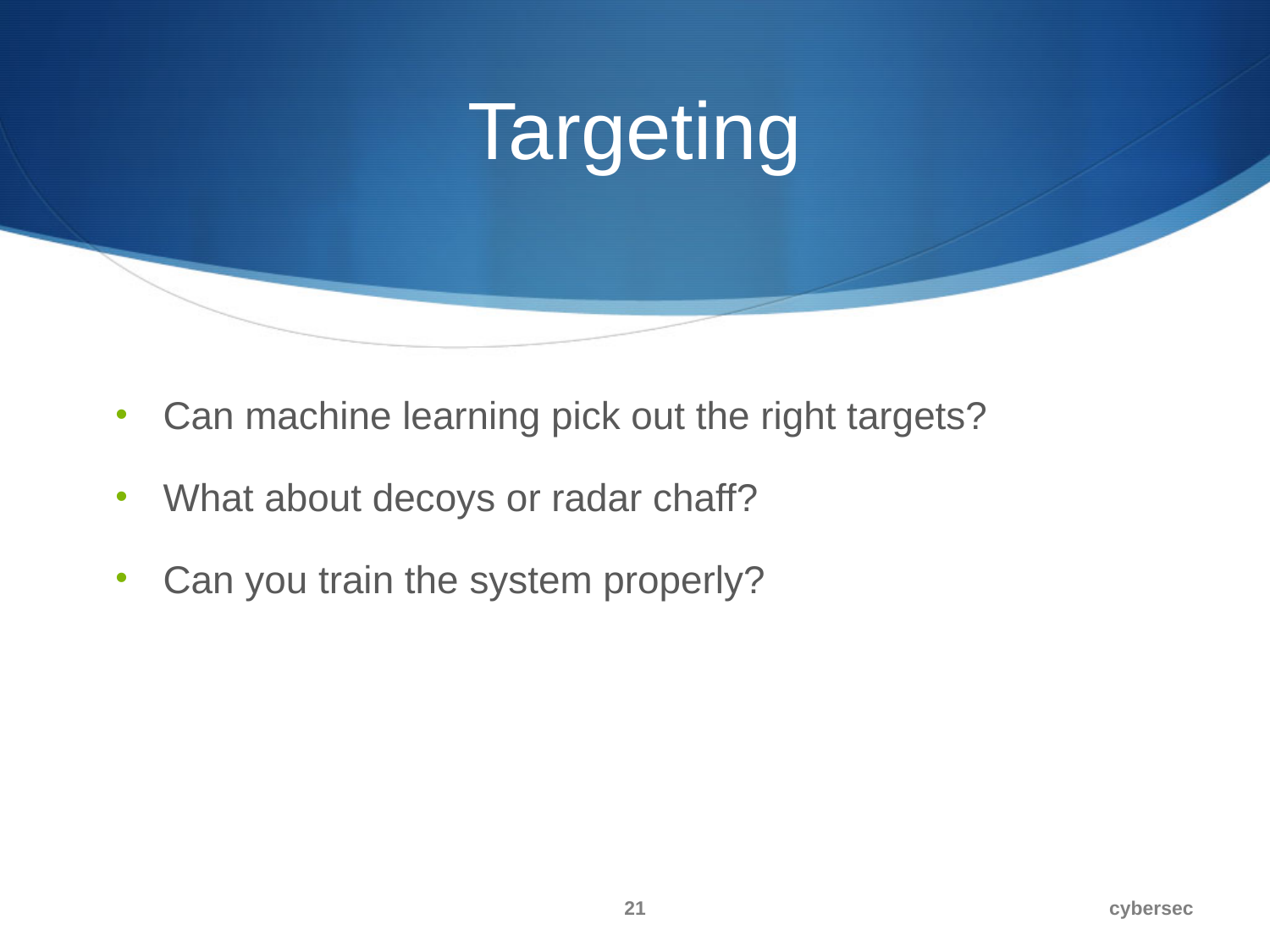

# Targeting
Can machine learning pick out the right targets?
What about decoys or radar chaff?
Can you train the system properly?
21
cybersec